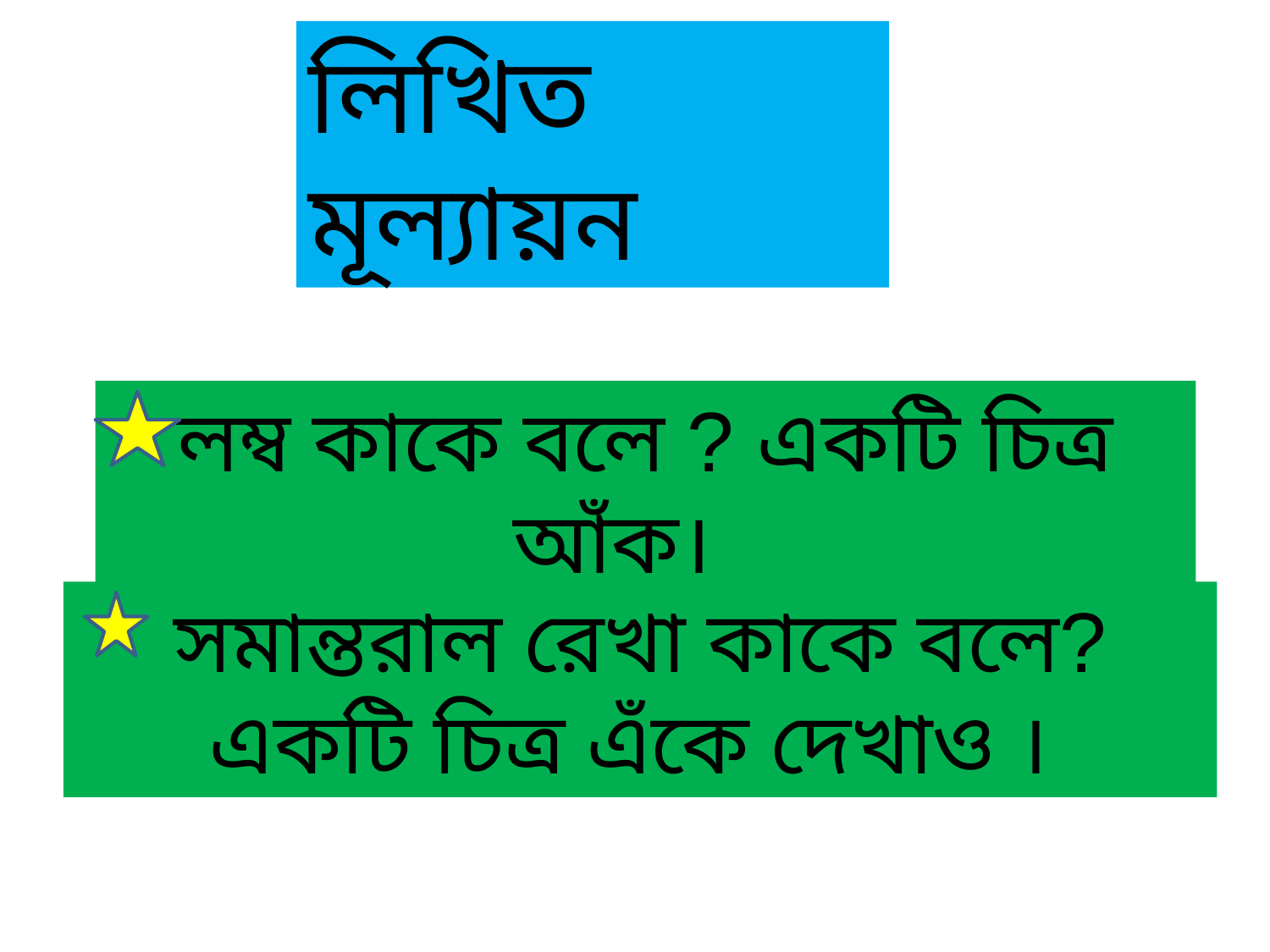

লিখিত মূল্যায়ন
লম্ব কাকে বলে ? একটি চিত্র আঁক।

সমান্তরাল রেখা কাকে বলে? একটি চিত্র এঁকে দেখাও ।